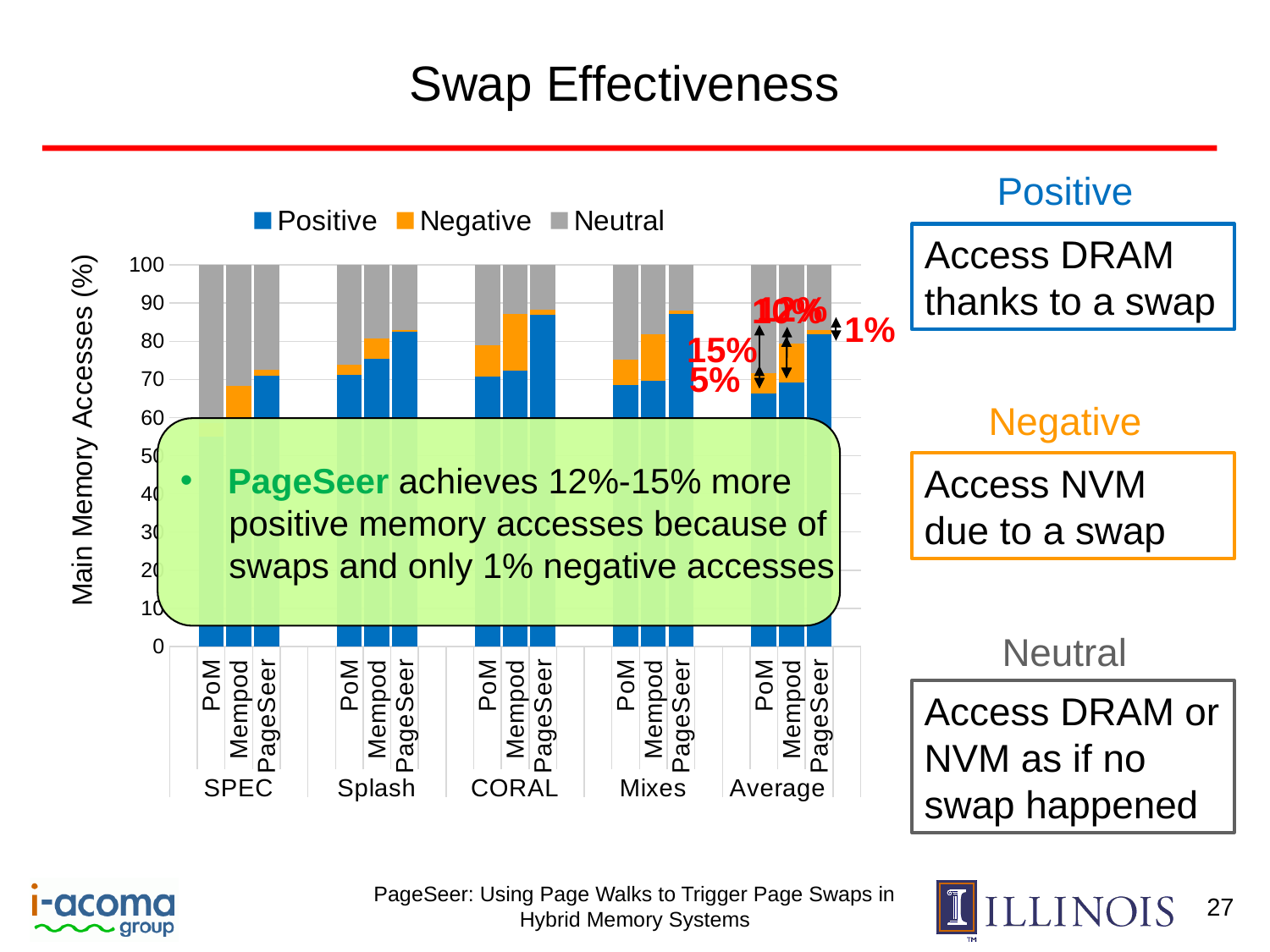

# Swap Effectiveness
Positive

### Chart

| Category | Positive | Negative | Neutral |
|---|---|---|---|
|  | None | None | None |
| PoM | 54.98243898 | 3.494293688 | 41.52326733 |
| Mempod | 59.48281998 | 8.82546226 | 31.69171775 |
| PageSeer | 71.05878042 | 1.36021749 | 27.58100209 |
|  | None | None | None |
|  | None | None | None |
| PoM | 71.28004151 | 2.660789776 | 26.05916871 |
| Mempod | 75.36496586 | 5.357595209 | 19.27743893 |
| PageSeer | 82.40819797 | 0.6113765828 | 16.98042545 |
|  | None | None | None |
|  | None | None | None |
| PoM | 70.67799247 | 8.182727349 | 21.13928018 |
| Mempod | 72.26156502 | 14.93760924 | 12.80082574 |
| PageSeer | 86.9715301 | 1.194180797 | 11.83428911 |
|  | None | None | None |
|  | None | None | None |
| PoM | 68.51146206 | 6.681145398 | 24.80739255 |
| Mempod | 69.55340138 | 12.27200161 | 18.17459701 |
| PageSeer | 87.14548611 | 0.8786172139 | 11.97589668 |
|  | None | None | None |
|  | None | None | None |
| PoM | 66.36298375 | 5.254739053 | 28.38227719 |
| Mempod | 69.16568806 | 10.34816708 | 20.48614486 |
| PageSeer | 81.89599865 | 1.011098021 | 17.09290333 |
Access DRAM thanks to a swap
12%
10%
1%
15%
5%
Negative
PageSeer achieves 12%-15% more
     positive memory accesses because of
     swaps and only 1% negative accesses
Access NVM due to a swap
Neutral
Access DRAM or NVM as if no swap happened
27